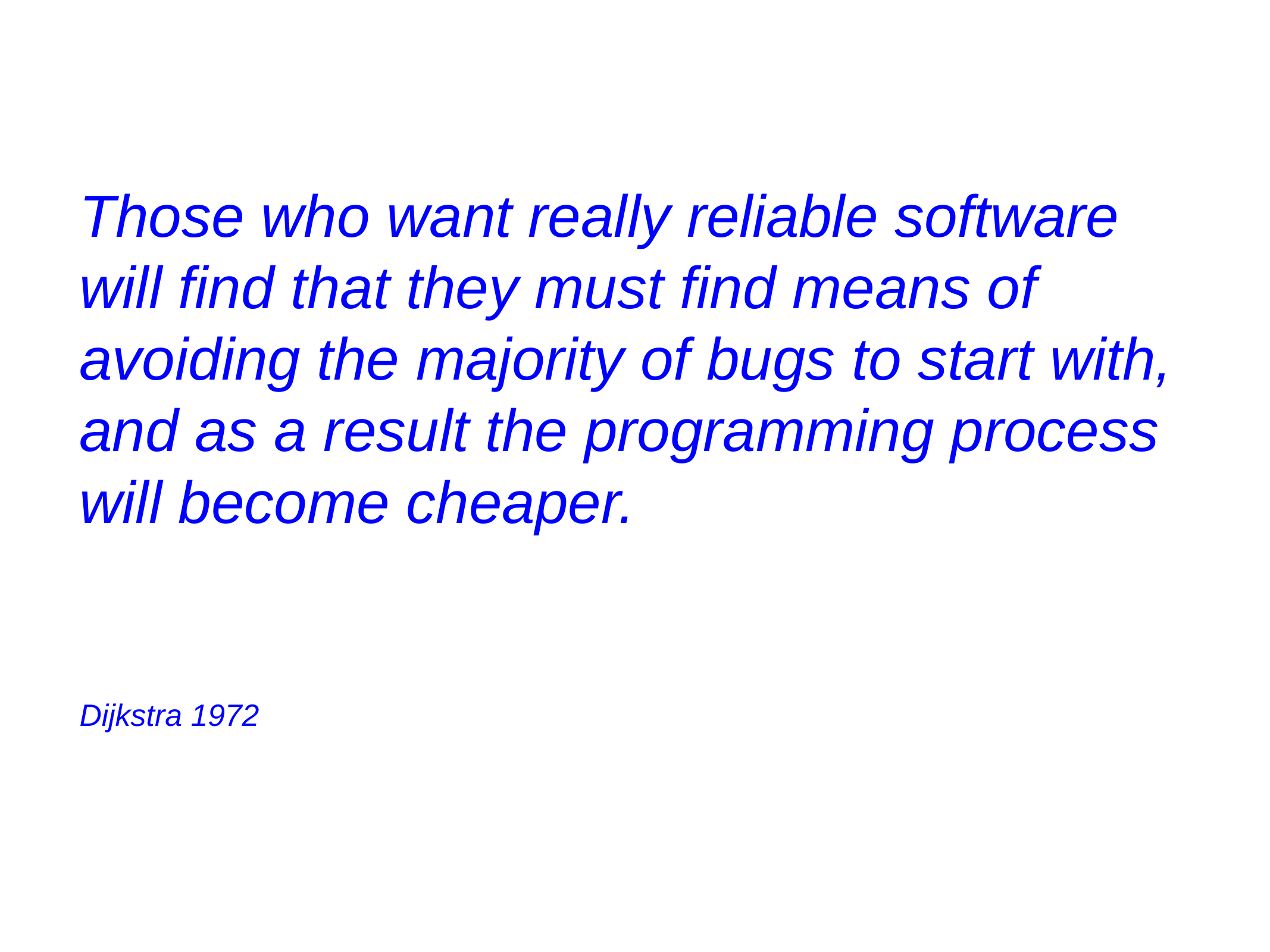

#
Those who want really reliable software will find that they must find means of avoiding the majority of bugs to start with, and as a result the programming process will become cheaper.

Dijkstra 1972